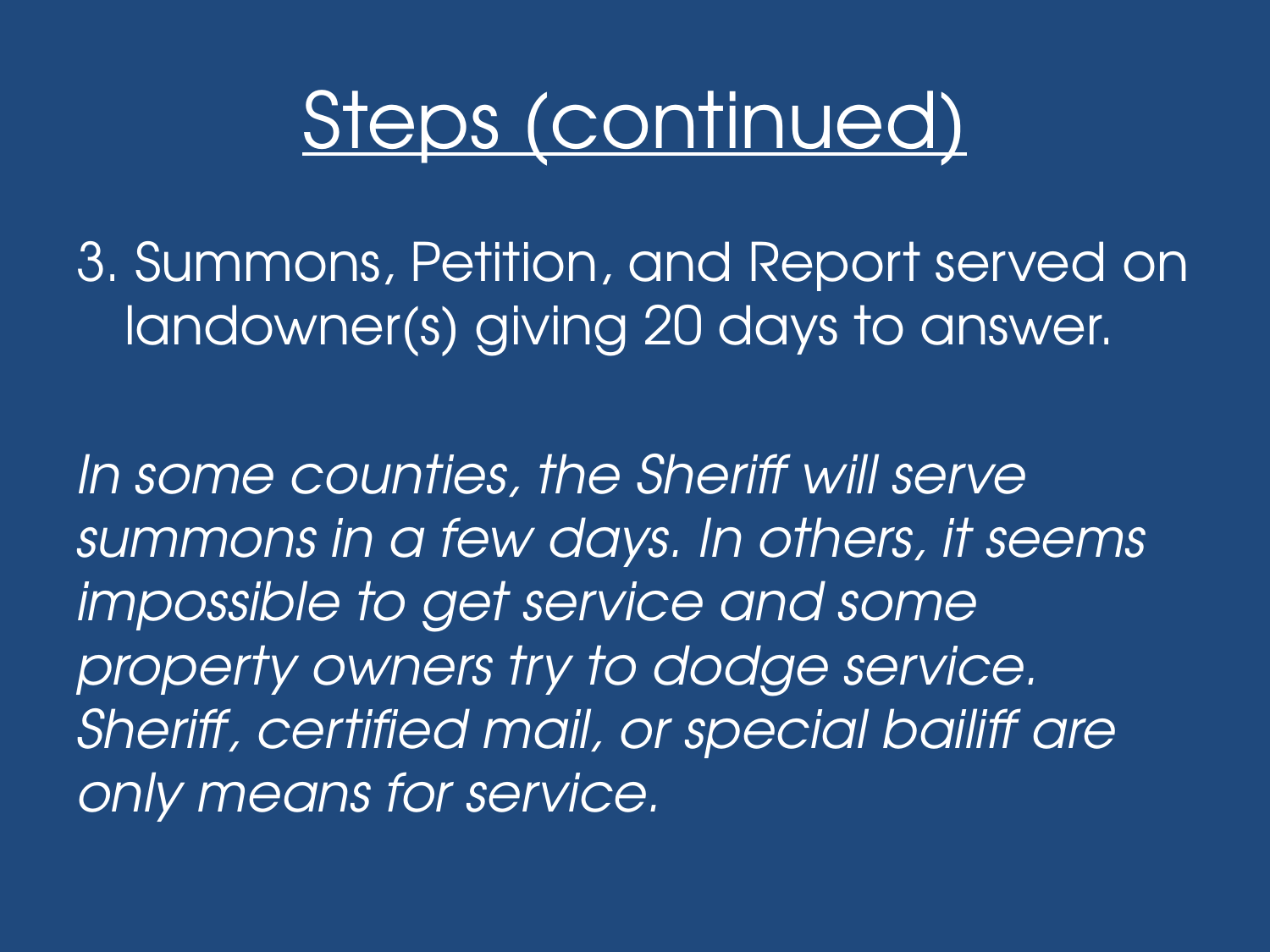

# Steps (continued)
3. Summons, Petition, and Report served on landowner(s) giving 20 days to answer.

In some counties, the Sheriff will serve summons in a few days. In others, it seems impossible to get service and some property owners try to dodge service. Sheriff, certified mail, or special bailiff are only means for service.